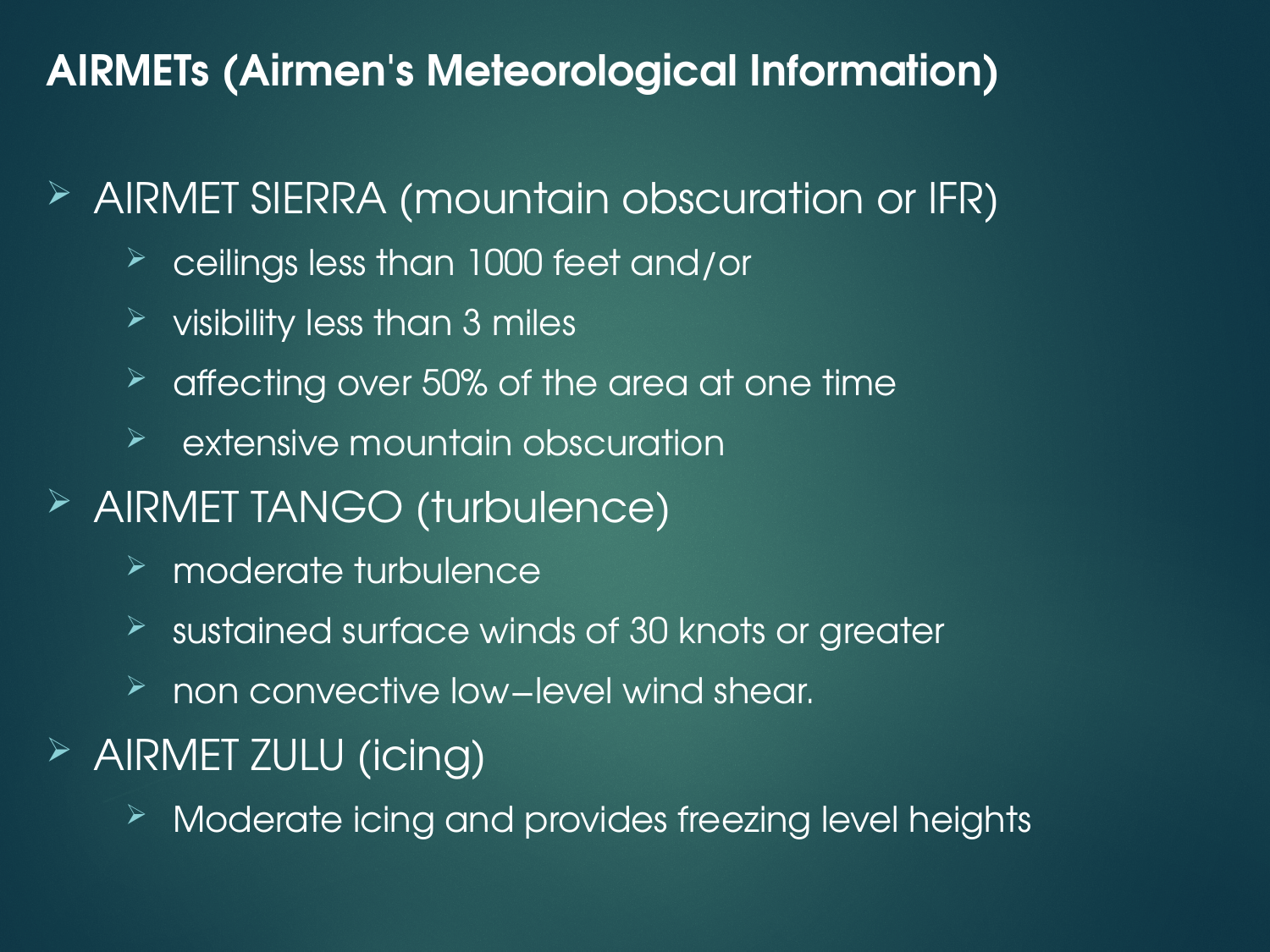

AIRMETs (Airmen's Meteorological Information)

AIRMET SIERRA (mountain obscuration or IFR)
ceilings less than 1000 feet and/or
visibility less than 3 miles
affecting over 50% of the area at one time
 extensive mountain obscuration
AIRMET TANGO (turbulence)
moderate turbulence
sustained surface winds of 30 knots or greater
non convective low−level wind shear.
AIRMET ZULU (icing)
Moderate icing and provides freezing level heights